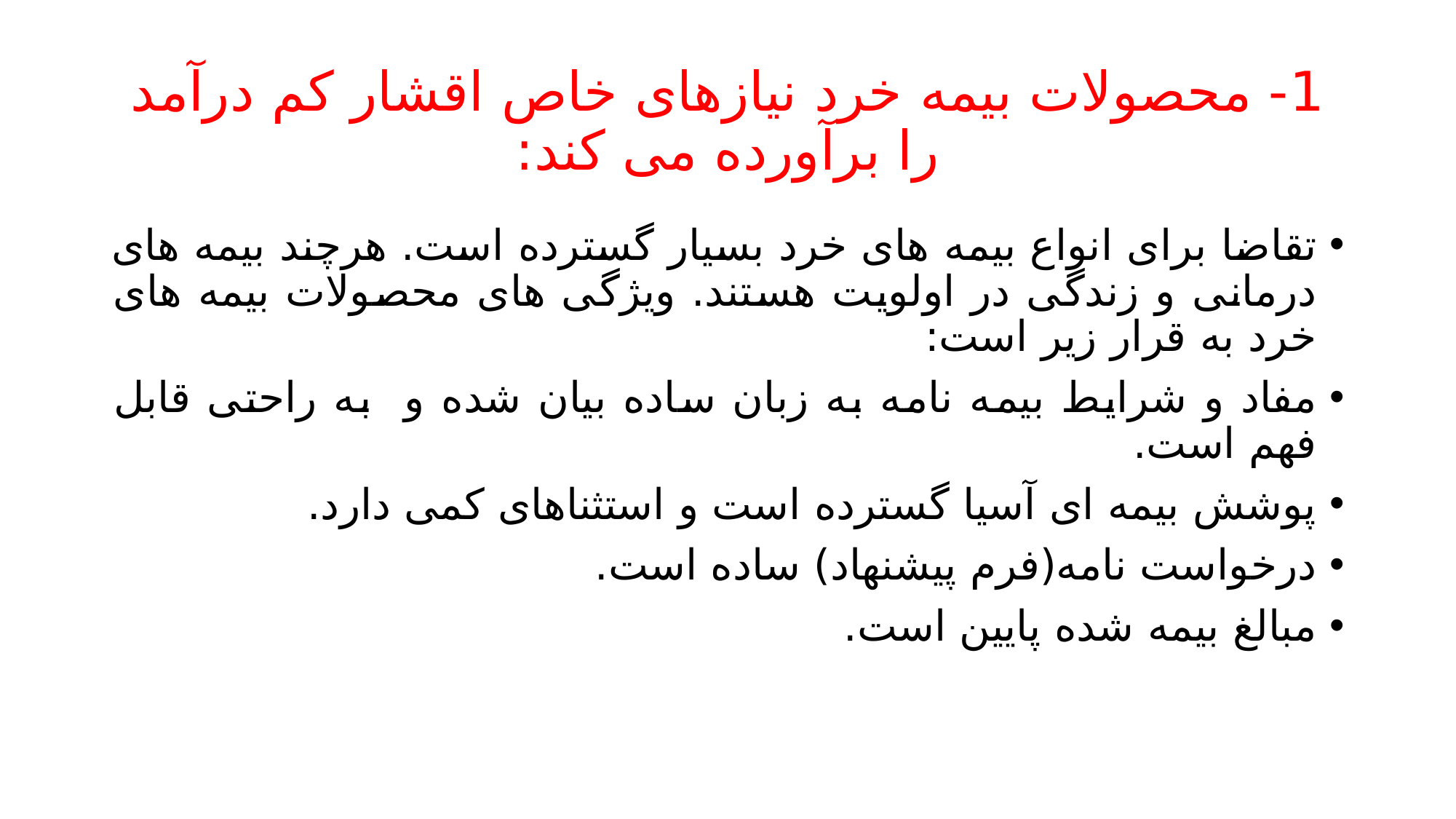

# 1- محصولات بیمه خرد نیازهای خاص اقشار کم درآمد را برآورده می کند:
تقاضا برای انواع بیمه های خرد بسیار گسترده است. هرچند بیمه های درمانی و زندگی در اولویت هستند. ویژگی های محصولات بیمه های خرد به قرار زیر است:
مفاد و شرایط بیمه نامه به زبان ساده بیان شده و  به راحتی قابل فهم است.
پوشش بیمه ای آسیا گسترده است و استثناهای کمی دارد.
درخواست نامه(فرم پیشنهاد) ساده است.
مبالغ بیمه شده پایین است.